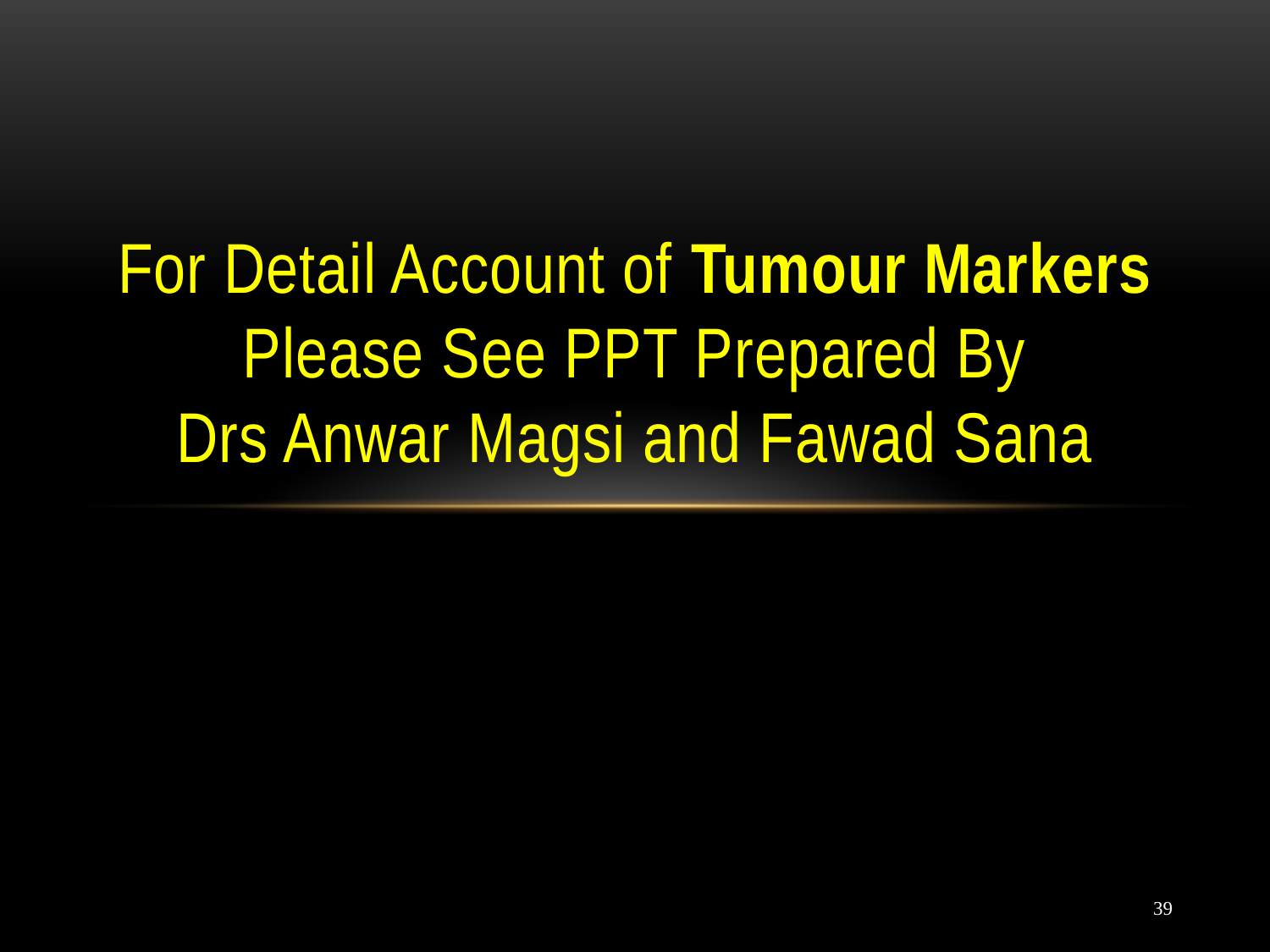

# For Detail Account of Tumour Markers Please See PPT Prepared By Drs Anwar Magsi and Fawad Sana

39